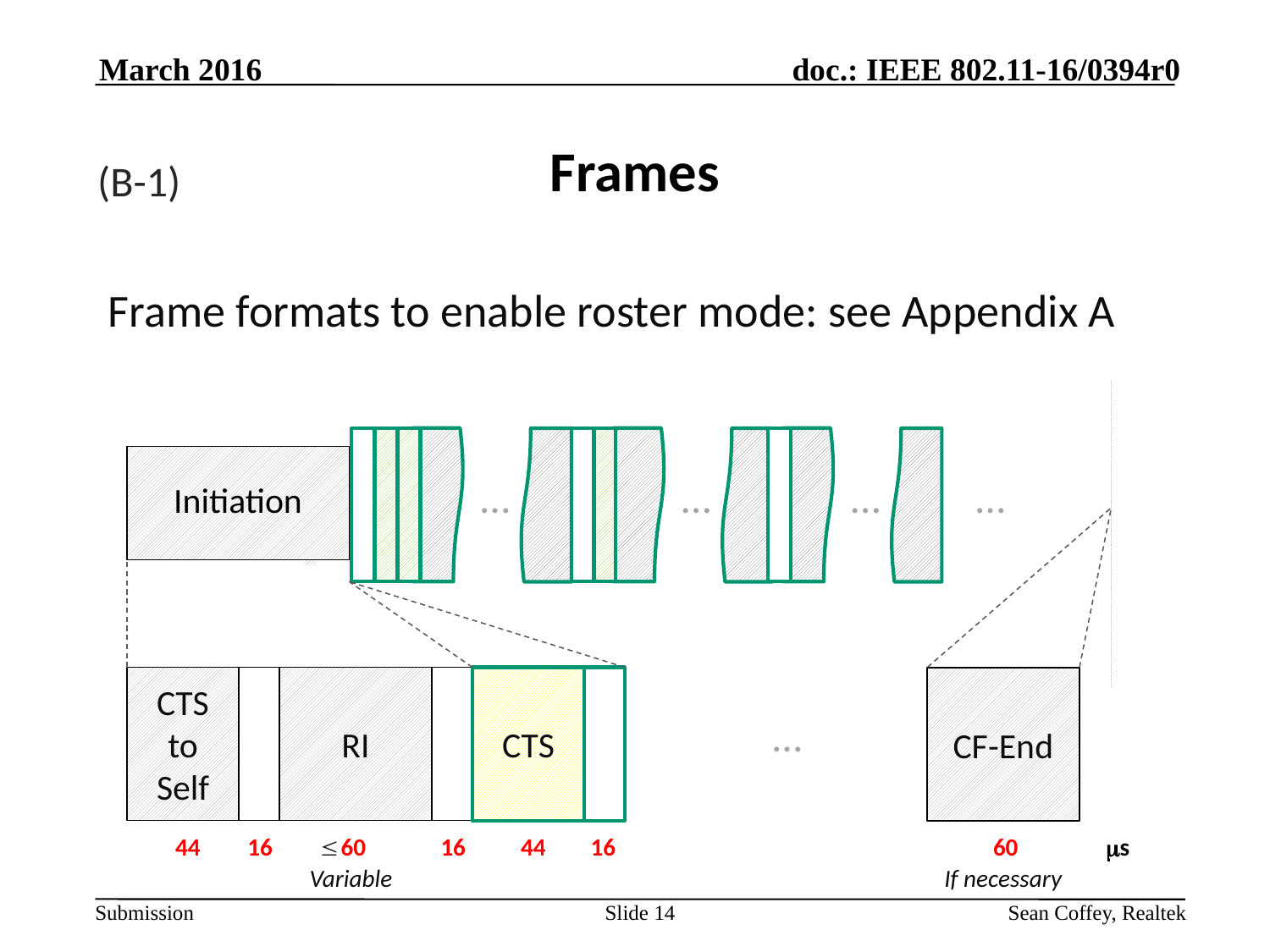

March 2016
# Frames
(B-1)
Frame formats to enable roster mode: see Appendix A
…

…

…

Initiation

…

CTS
to
Self

RI

CTS

CF-End
…
44
≤
60
16
60
16
44
16
μs
If necessary
Variable
Slide 14
Sean Coffey, Realtek